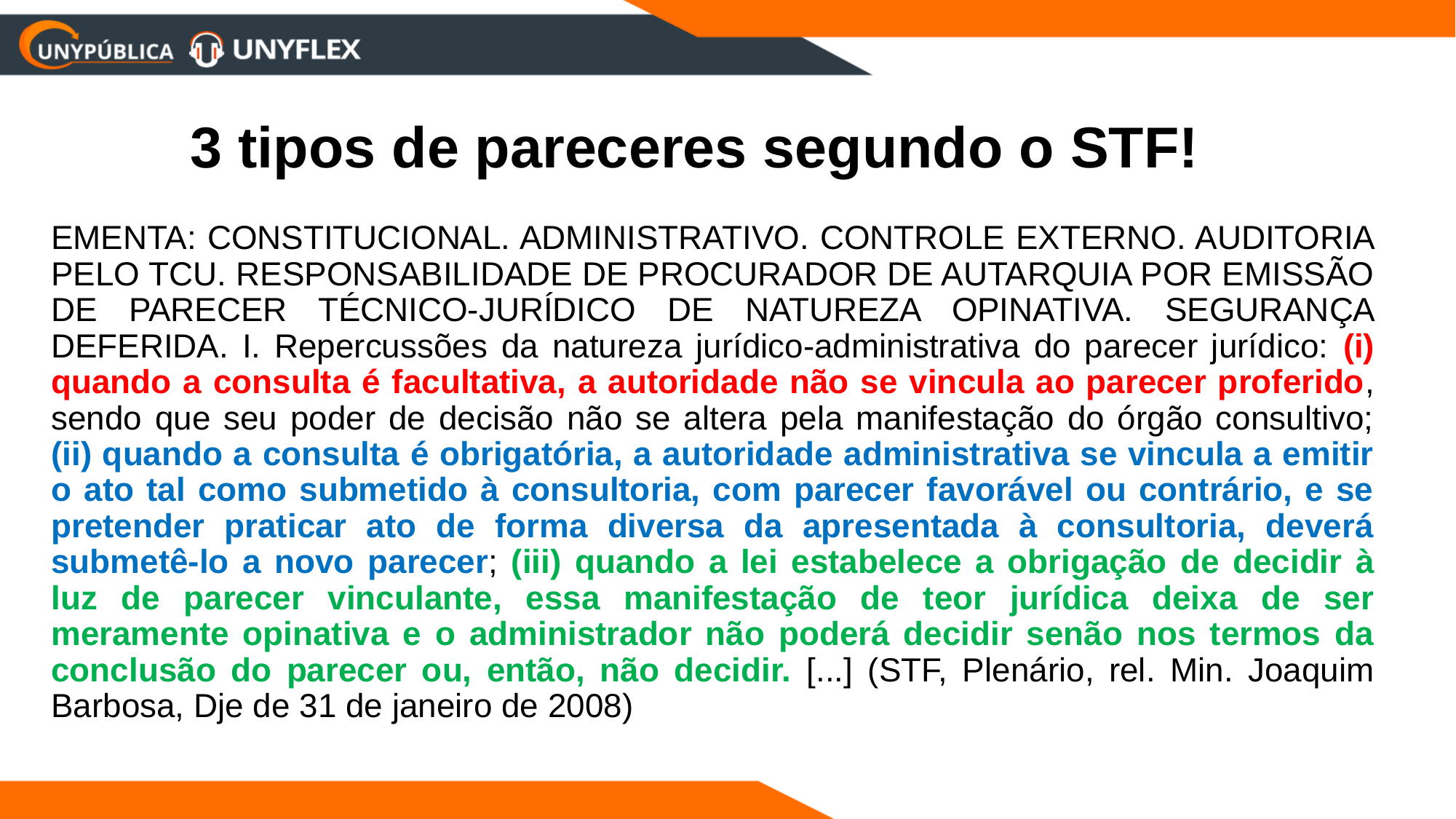

# 3 tipos de pareceres segundo o STF!
EMENTA: CONSTITUCIONAL. ADMINISTRATIVO. CONTROLE EXTERNO. AUDITORIA PELO TCU. RESPONSABILIDADE DE PROCURADOR DE AUTARQUIA POR EMISSÃO DE PARECER TÉCNICO-JURÍDICO DE NATUREZA OPINATIVA. SEGURANÇA DEFERIDA. I. Repercussões da natureza jurídico-administrativa do parecer jurídico: (i) quando a consulta é facultativa, a autoridade não se vincula ao parecer proferido, sendo que seu poder de decisão não se altera pela manifestação do órgão consultivo; (ii) quando a consulta é obrigatória, a autoridade administrativa se vincula a emitir o ato tal como submetido à consultoria, com parecer favorável ou contrário, e se pretender praticar ato de forma diversa da apresentada à consultoria, deverá submetê-lo a novo parecer; (iii) quando a lei estabelece a obrigação de decidir à luz de parecer vinculante, essa manifestação de teor jurídica deixa de ser meramente opinativa e o administrador não poderá decidir senão nos termos da conclusão do parecer ou, então, não decidir. [...] (STF, Plenário, rel. Min. Joaquim Barbosa, Dje de 31 de janeiro de 2008)